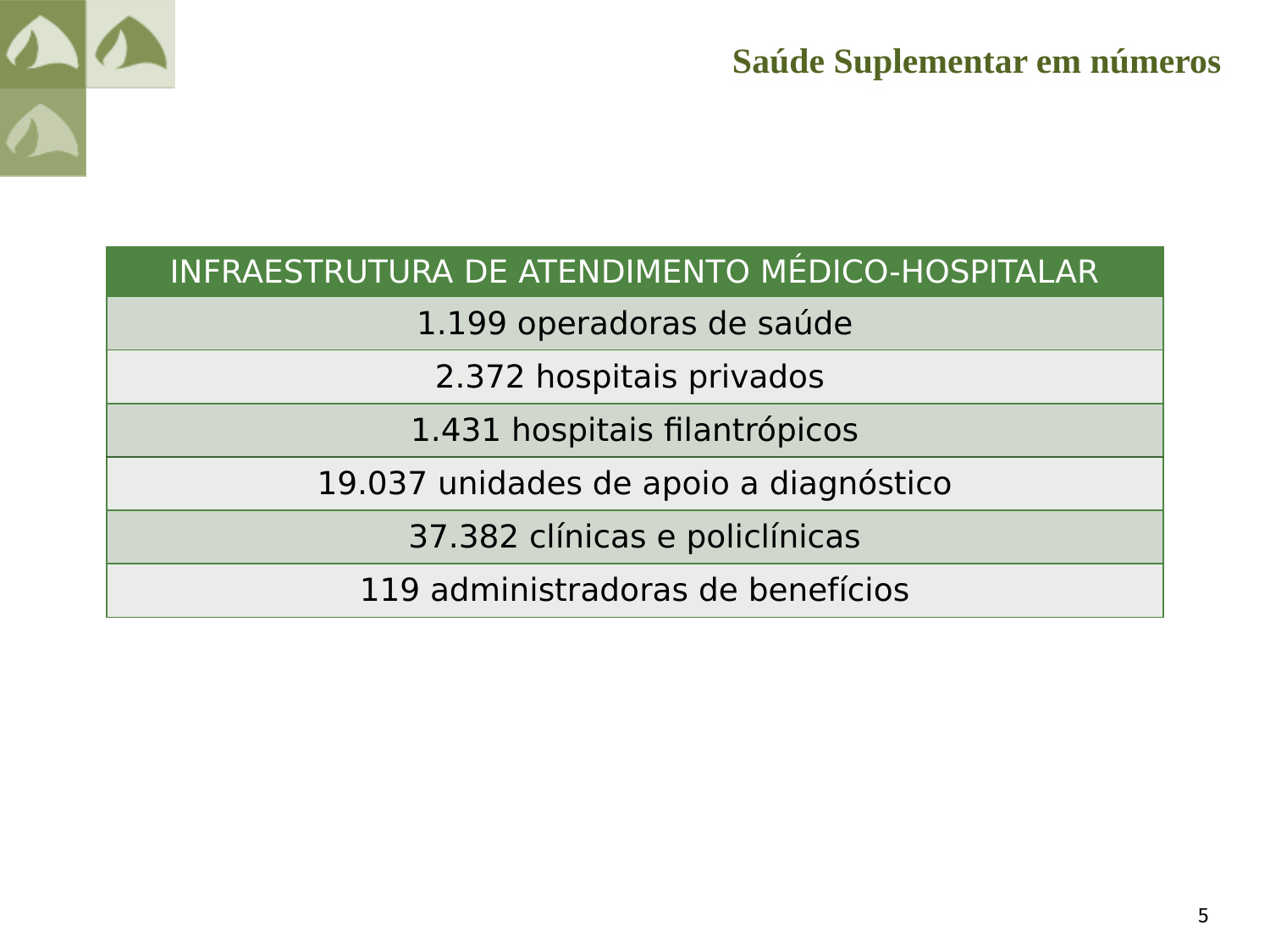

Saúde Suplementar em números
| INFRAESTRUTURA DE ATENDIMENTO MÉDICO-HOSPITALAR |
| --- |
| 1.199 operadoras de saúde |
| 2.372 hospitais privados |
| 1.431 hospitais filantrópicos |
| 19.037 unidades de apoio a diagnóstico |
| 37.382 clínicas e policlínicas |
| 119 administradoras de benefícios |
5